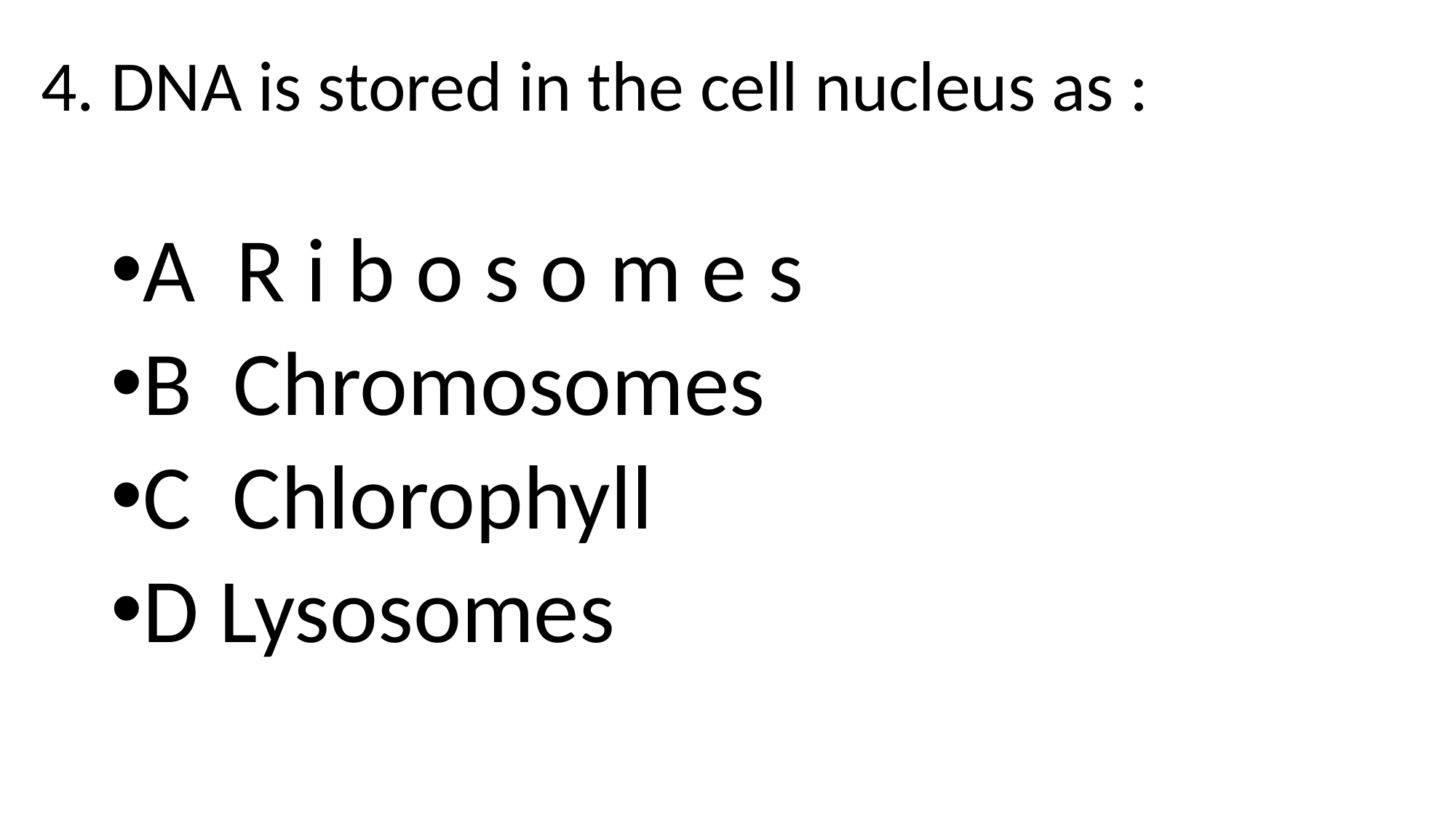

# 4. DNA is stored in the cell nucleus as :
A  R i b o s o m e s
B  Chromosomes
C  Chlorophyll
D Lysosomes